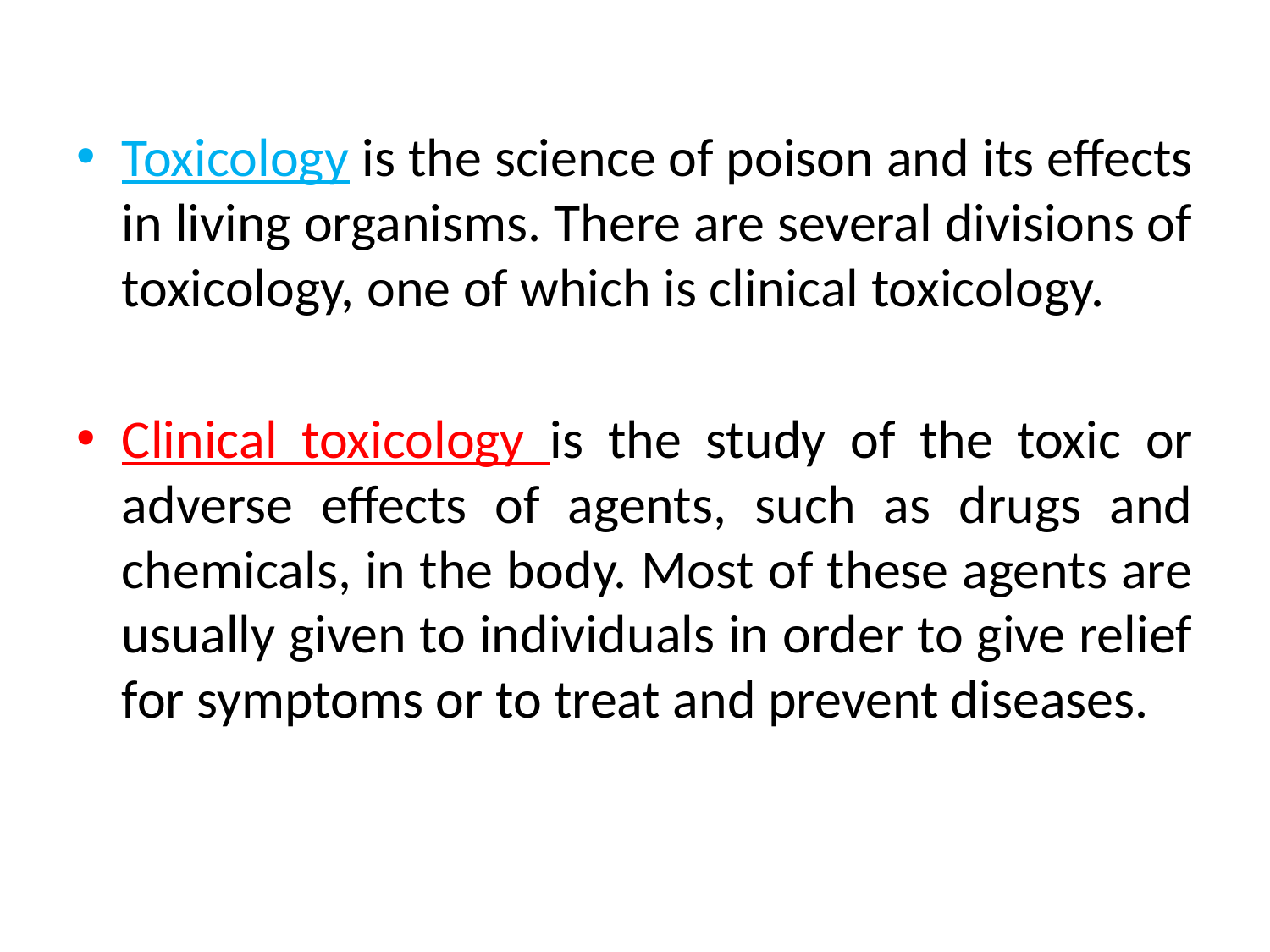

#
Toxicology is the science of poison and its effects in living organisms. There are several divisions of toxicology, one of which is clinical toxicology.

Clinical toxicology is the study of the toxic or adverse effects of agents, such as drugs and chemicals, in the body. Most of these agents are usually given to individuals in order to give relief for symptoms or to treat and prevent diseases.